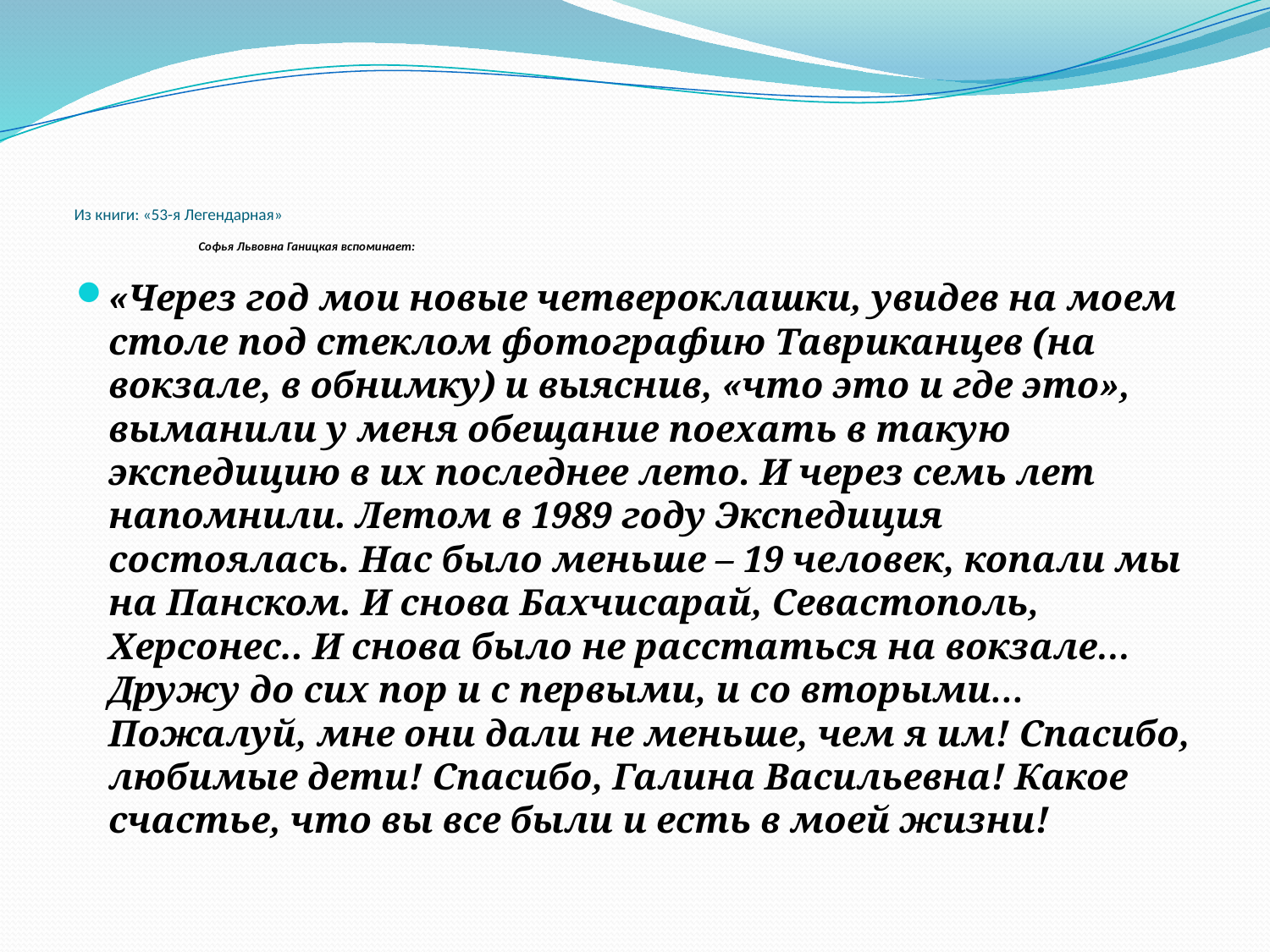

# Из книги: «53-я Легендарная» Софья Львовна Ганицкая вспоминает:
«Через год мои новые четвероклашки, увидев на моем столе под стеклом фотографию Тавриканцев (на вокзале, в обнимку) и выяснив, «что это и где это», выманили у меня обещание поехать в такую экспедицию в их последнее лето. И через семь лет напомнили. Летом в 1989 году Экспедиция состоялась. Нас было меньше – 19 человек, копали мы на Панском. И снова Бахчисарай, Севастополь, Херсонес.. И снова было не расстаться на вокзале… Дружу до сих пор и с первыми, и со вторыми… Пожалуй, мне они дали не меньше, чем я им! Спасибо, любимые дети! Спасибо, Галина Васильевна! Какое счастье, что вы все были и есть в моей жизни!